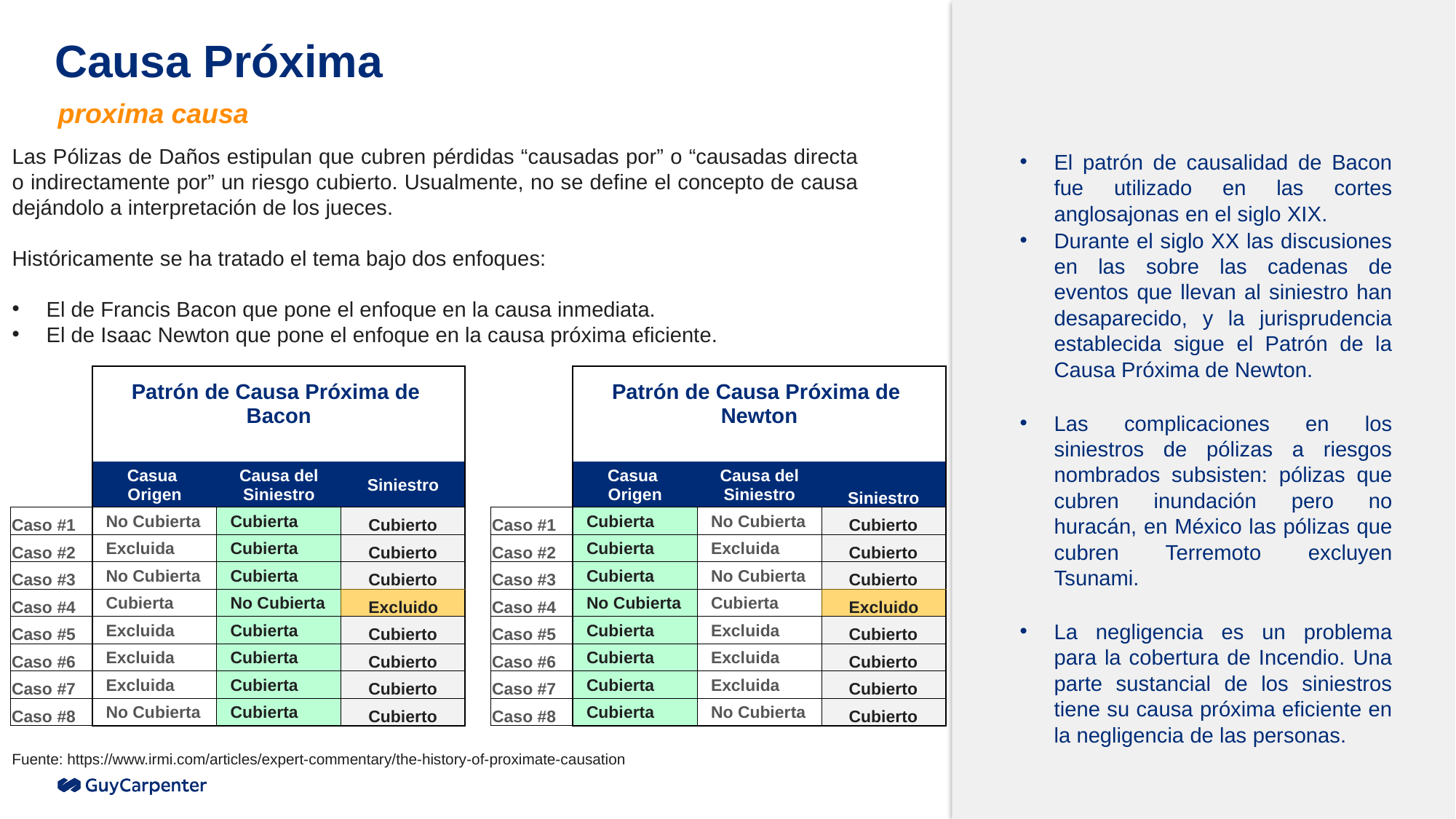

# Causa Próxima
proxima causa
Las Pólizas de Daños estipulan que cubren pérdidas “causadas por” o “causadas directa o indirectamente por” un riesgo cubierto. Usualmente, no se define el concepto de causa dejándolo a interpretación de los jueces.

Históricamente se ha tratado el tema bajo dos enfoques:

El de Francis Bacon que pone el enfoque en la causa inmediata.
El de Isaac Newton que pone el enfoque en la causa próxima eficiente.

El patrón de causalidad de Bacon fue utilizado en las cortes anglosajonas en el siglo XIX.
Durante el siglo XX las discusiones en las sobre las cadenas de eventos que llevan al siniestro han desaparecido, y la jurisprudencia establecida sigue el Patrón de la Causa Próxima de Newton.

Las complicaciones en los siniestros de pólizas a riesgos nombrados subsisten: pólizas que cubren inundación pero no huracán, en México las pólizas que cubren Terremoto excluyen Tsunami.

La negligencia es un problema para la cobertura de Incendio. Una parte sustancial de los siniestros tiene su causa próxima eficiente en la negligencia de las personas.

|  | Patrón de Causa Próxima de Bacon |  |  |  |  | Patrón de Causa Próxima de Newton |  |  |
| --- | --- | --- | --- | --- | --- | --- | --- | --- |
|  |  |  |  |  |  |  |  |  |
|  | Casua Origen | Causa del Siniestro | Siniestro |  |  | Casua Origen | Causa del Siniestro | Siniestro |
| Caso #1 | No Cubierta | Cubierta | Cubierto |  | Caso #1 | Cubierta | No Cubierta | Cubierto |
| Caso #2 | Excluida | Cubierta | Cubierto |  | Caso #2 | Cubierta | Excluida | Cubierto |
| Caso #3 | No Cubierta | Cubierta | Cubierto |  | Caso #3 | Cubierta | No Cubierta | Cubierto |
| Caso #4 | Cubierta | No Cubierta | Excluido |  | Caso #4 | No Cubierta | Cubierta | Excluido |
| Caso #5 | Excluida | Cubierta | Cubierto |  | Caso #5 | Cubierta | Excluida | Cubierto |
| Caso #6 | Excluida | Cubierta | Cubierto |  | Caso #6 | Cubierta | Excluida | Cubierto |
| Caso #7 | Excluida | Cubierta | Cubierto |  | Caso #7 | Cubierta | Excluida | Cubierto |
| Caso #8 | No Cubierta | Cubierta | Cubierto |  | Caso #8 | Cubierta | No Cubierta | Cubierto |
Fuente: https://www.irmi.com/articles/expert-commentary/the-history-of-proximate-causation